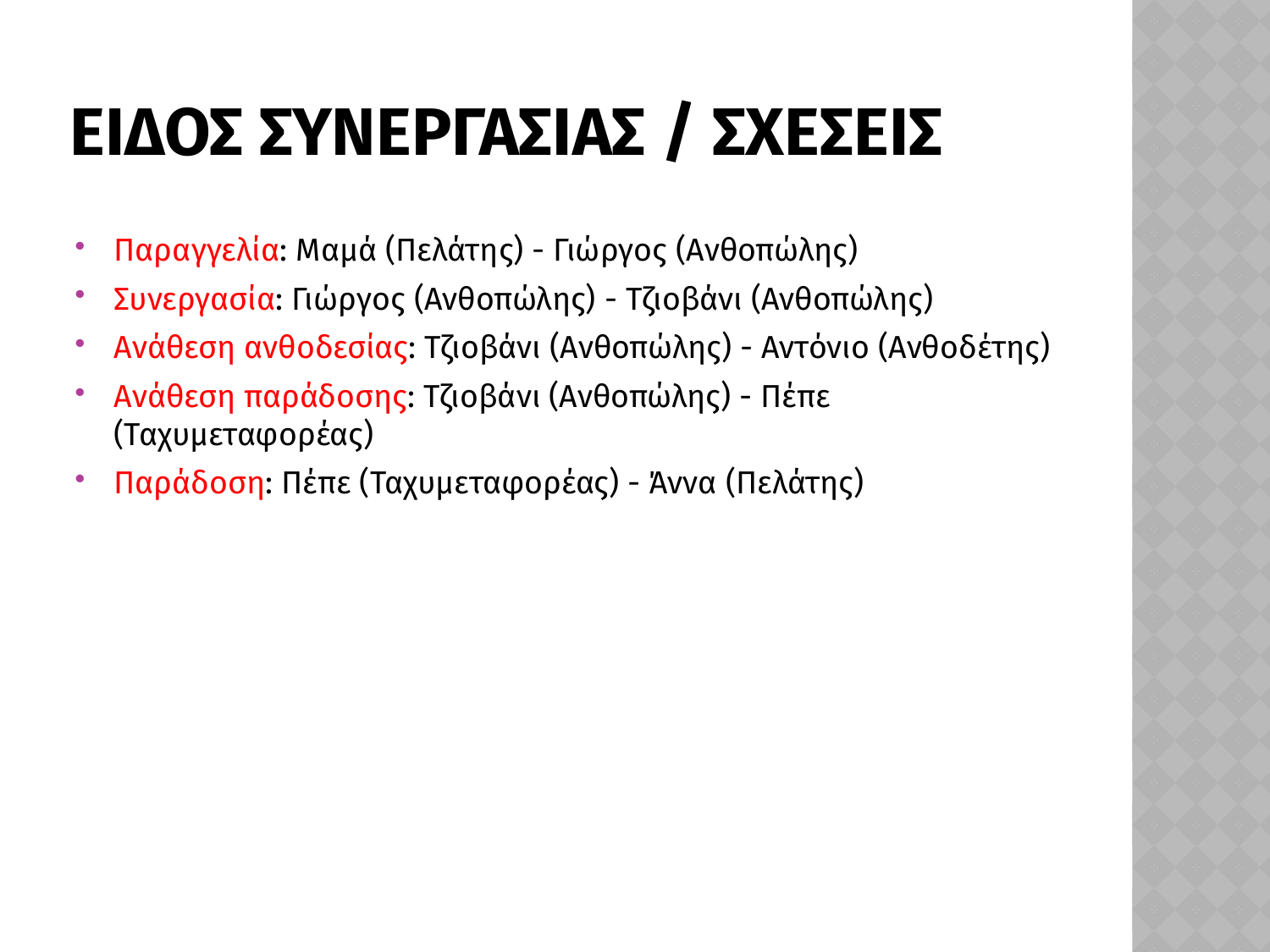

# Ειδοσ συνεργασιασ / σχεσεισ
Παραγγελία: Μαμά (Πελάτης) - Γιώργος (Ανθοπώλης)
Συνεργασία: Γιώργος (Ανθοπώλης) - Τζιοβάνι (Ανθοπώλης)
Ανάθεση ανθοδεσίας: Τζιοβάνι (Ανθοπώλης) - Αντόνιο (Ανθοδέτης)
Ανάθεση παράδοσης: Τζιοβάνι (Ανθοπώλης) - Πέπε (Ταχυμεταφορέας)
Παράδοση: Πέπε (Ταχυμεταφορέας) - Άννα (Πελάτης)